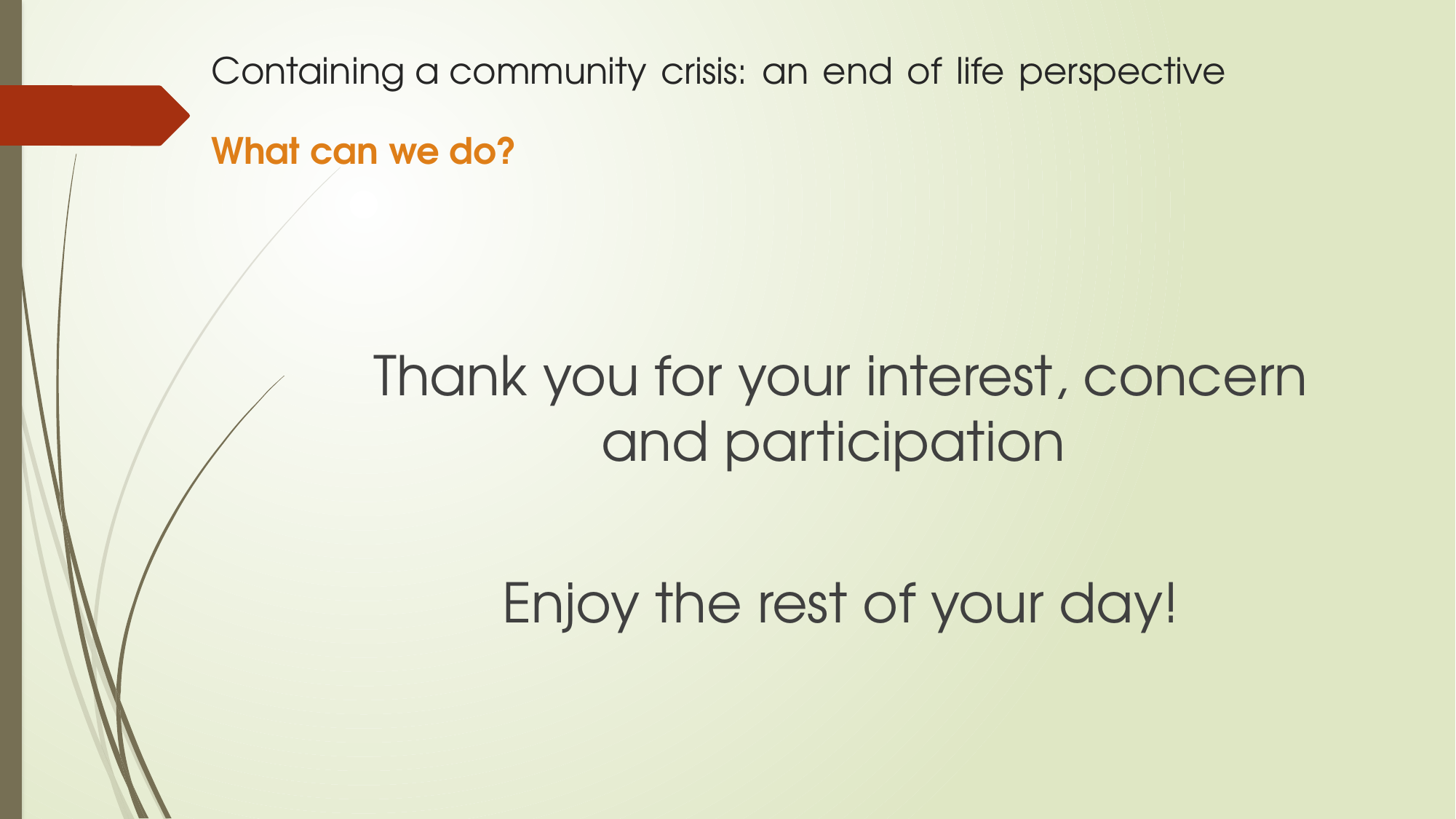

Containing a community crisis: an end of life perspective
What can we do?

Thank you for your interest, concern and participation

Enjoy the rest of your day!